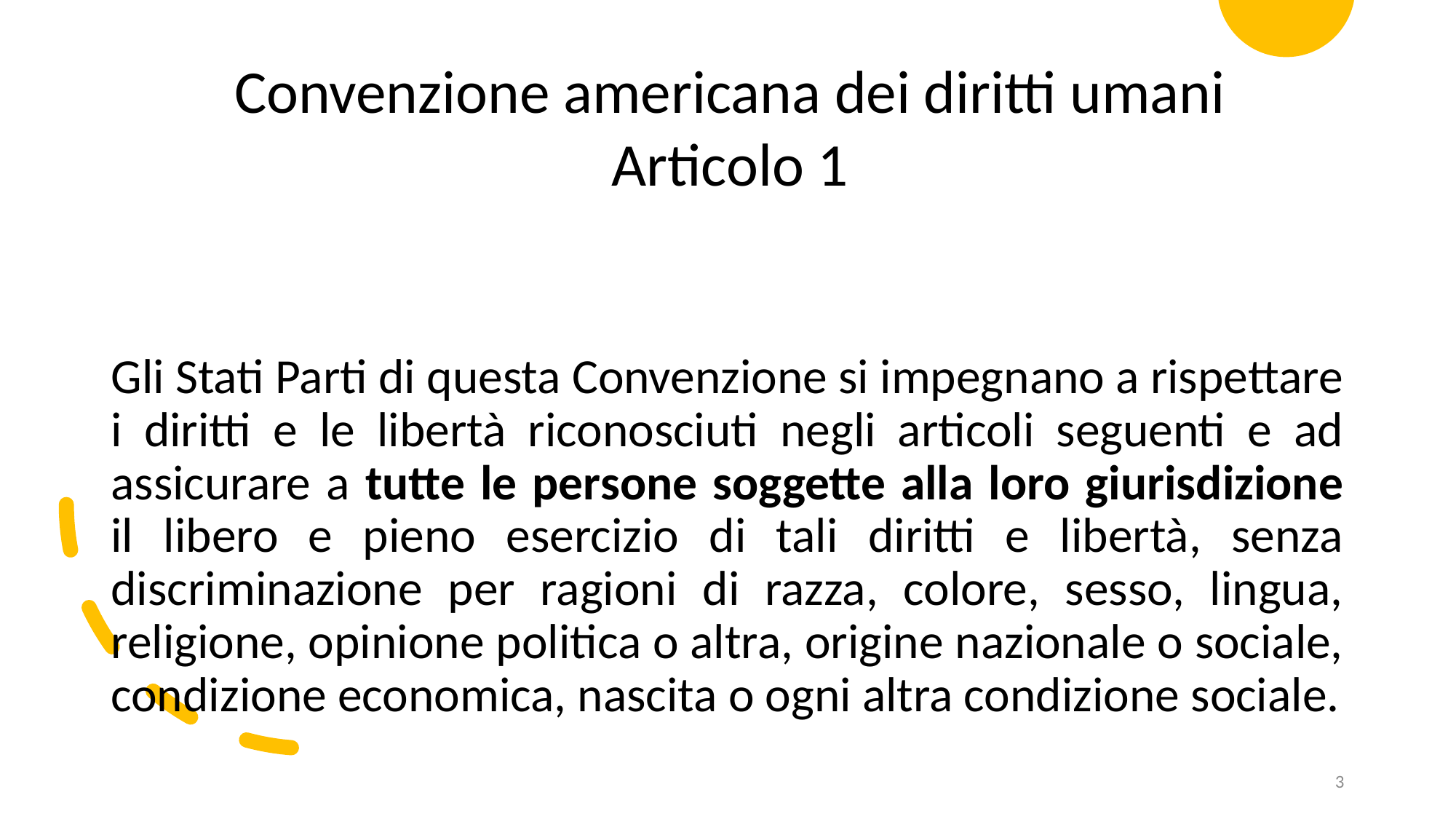

Convenzione americana dei diritti umani
Articolo 1

Gli Stati Parti di questa Convenzione si impegnano a rispettare i diritti e le libertà riconosciuti negli articoli seguenti e ad assicurare a tutte le persone soggette alla loro giurisdizione il libero e pieno esercizio di tali diritti e libertà, senza discriminazione per ragioni di razza, colore, sesso, lingua, religione, opinione politica o altra, origine nazionale o sociale, condizione economica, nascita o ogni altra condizione sociale.

3